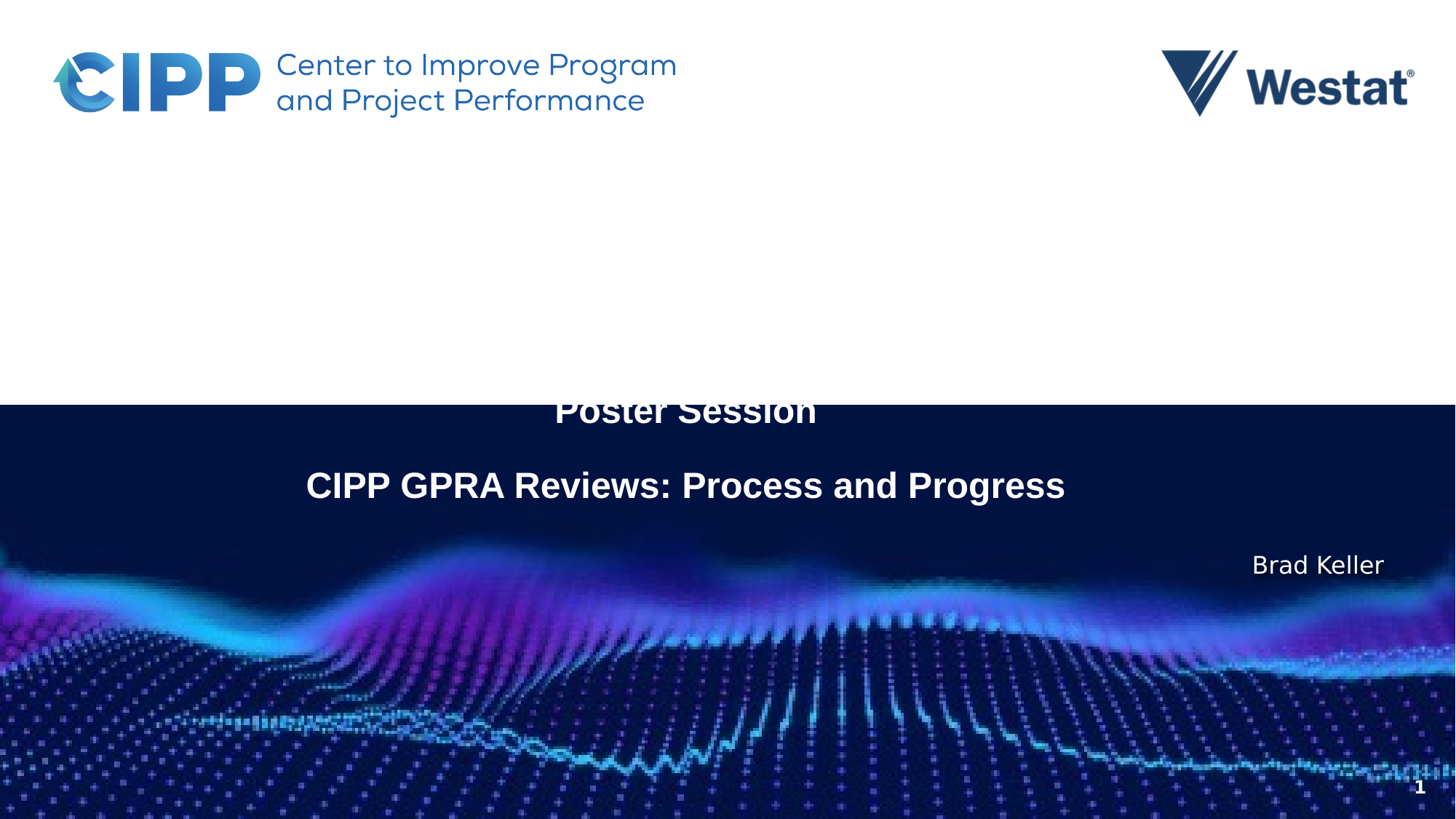

# 2025 SPDG National Meeting
Poster Session
CIPP GPRA Reviews: Process and Progress
Brad Keller
1